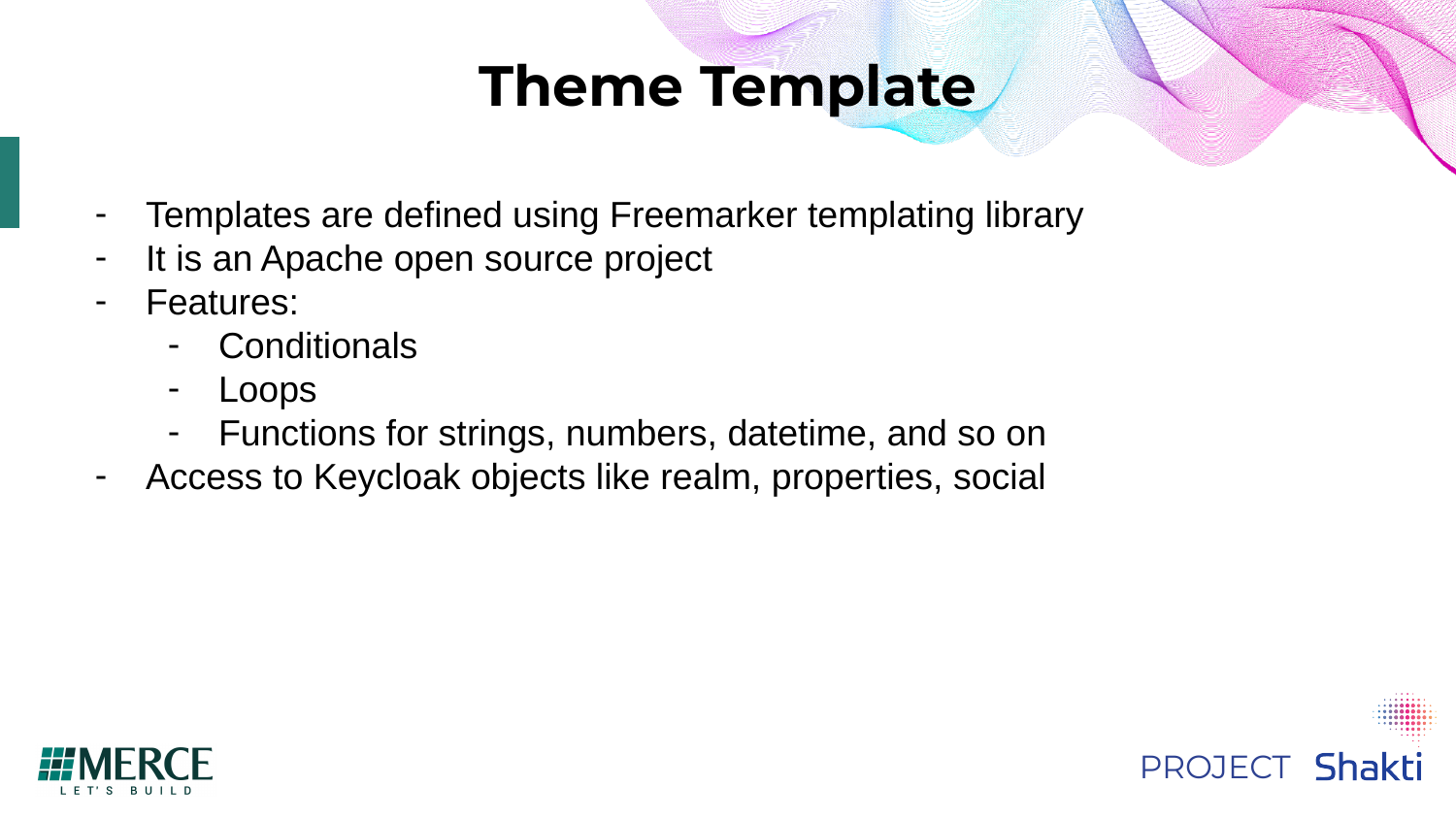

# Theme Template

Templates are defined using Freemarker templating library
It is an Apache open source project
Features:
Conditionals
Loops
Functions for strings, numbers, datetime, and so on
Access to Keycloak objects like realm, properties, social